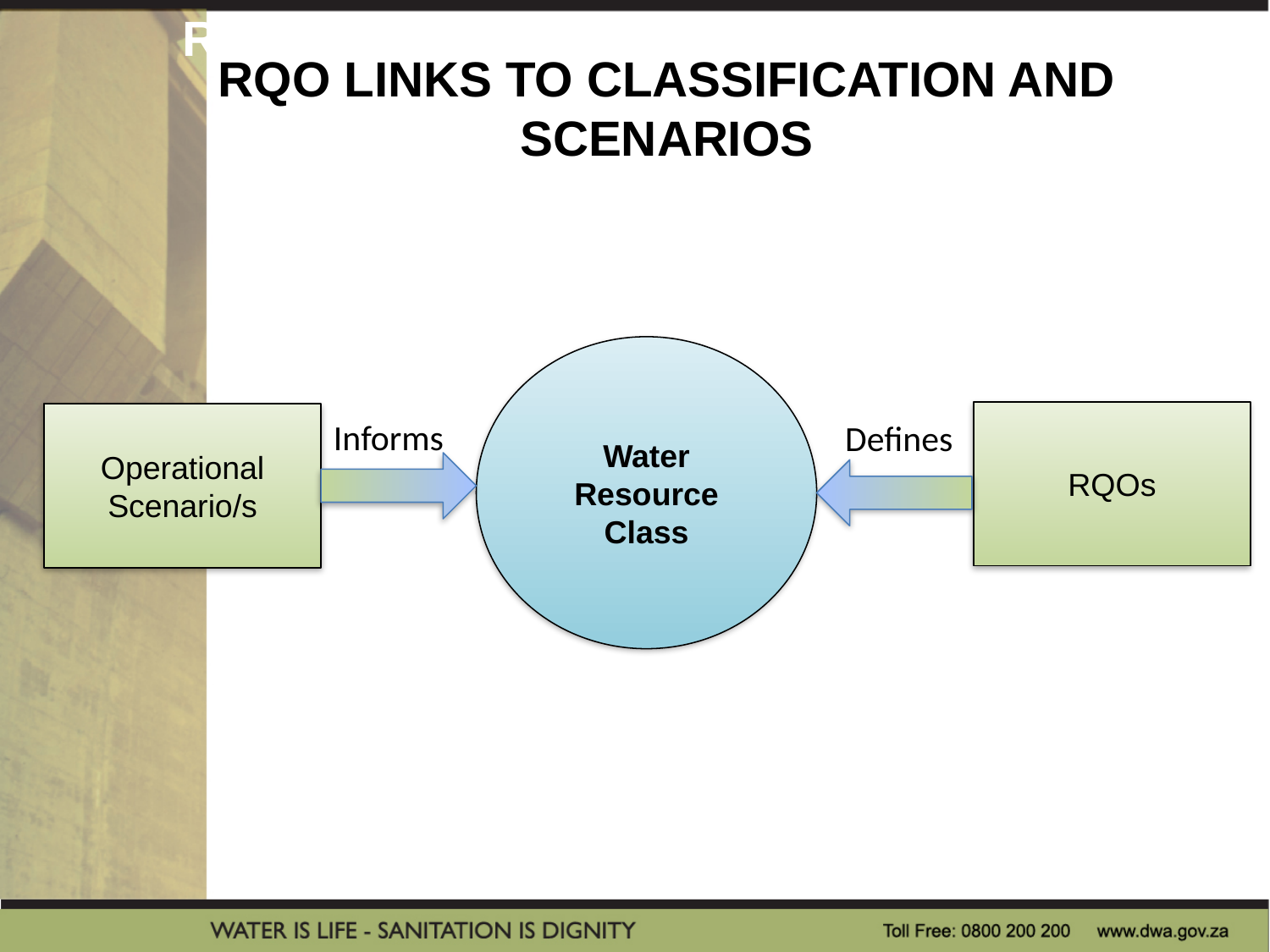

RQOs and WATER RESOURCE CLASSES
RQO LINKS TO CLASSIFICATION AND SCENARIOS
Water Resource Class
RQOs
Operational Scenario/s
Informs
Defines